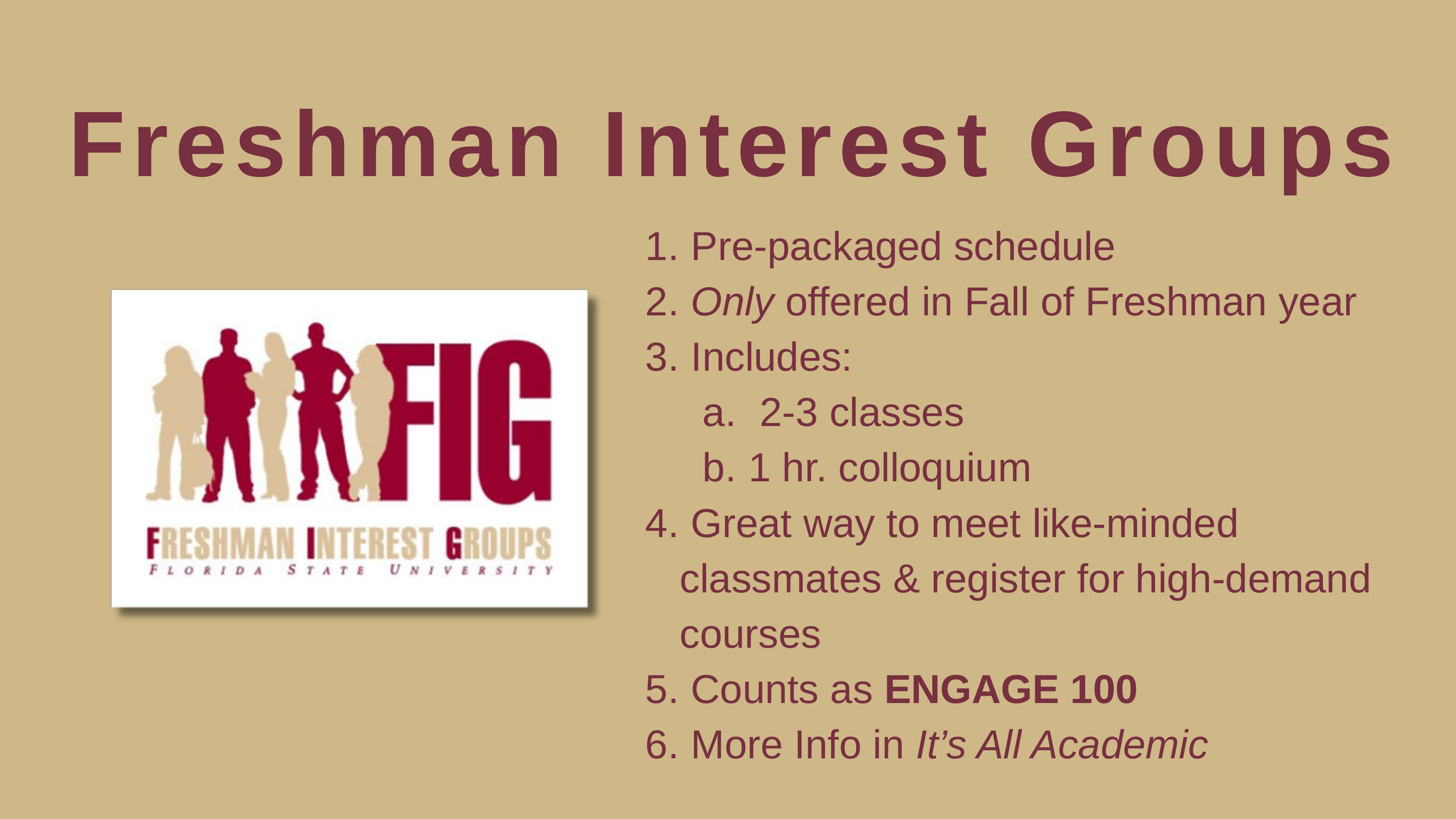

Freshman Interest Groups
 Pre-packaged schedule
 Only offered in Fall of Freshman year​
 Includes:
 2-3 classes
1 hr. colloquium​
 Great way to meet like-minded classmates & register for high-demand courses​
 Counts as ENGAGE 100​
 More Info in It’s All Academic